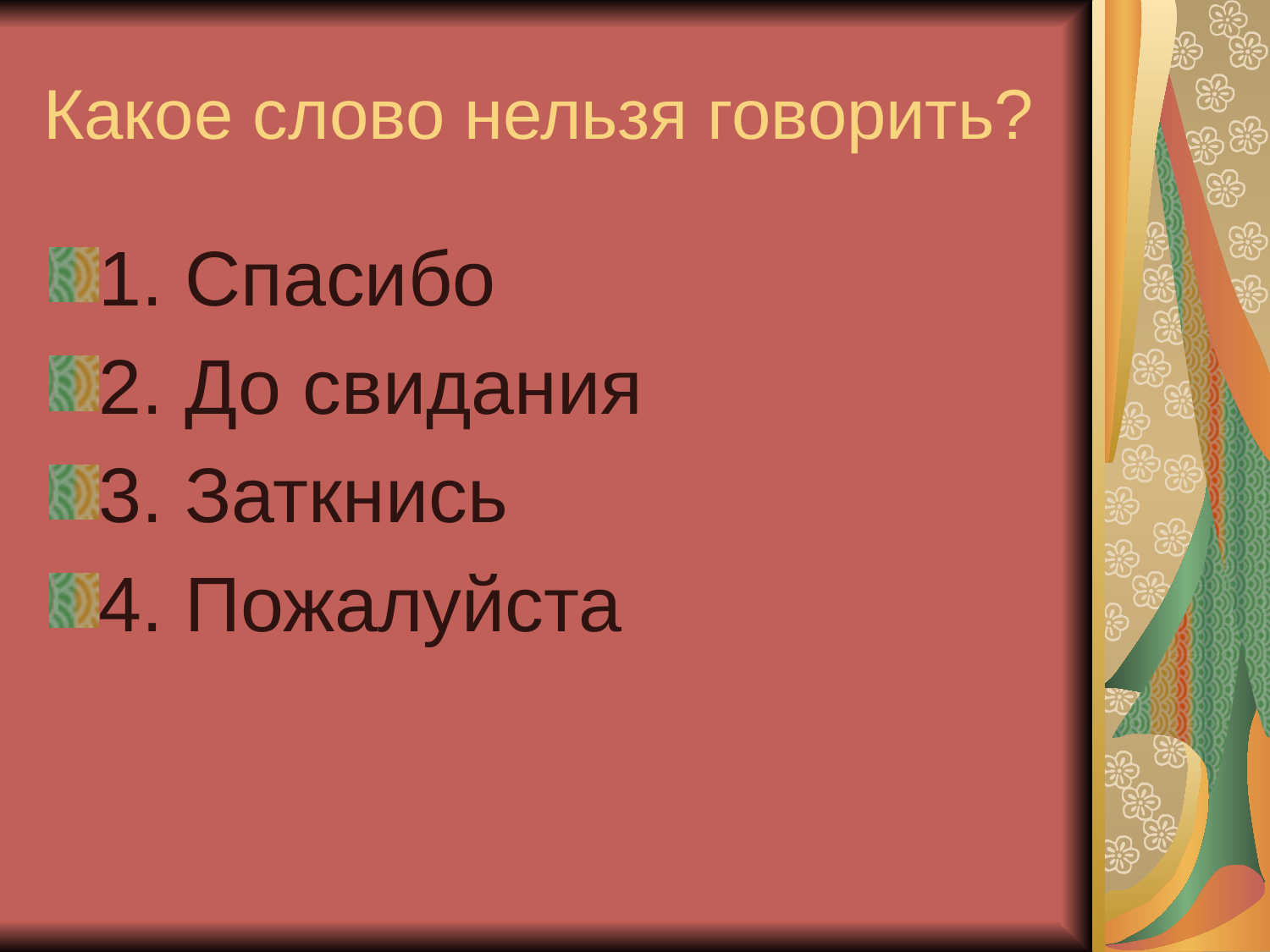

# Какое слово нельзя говорить?
1. Спасибо
2. До свидания
3. Заткнись
4. Пожалуйста